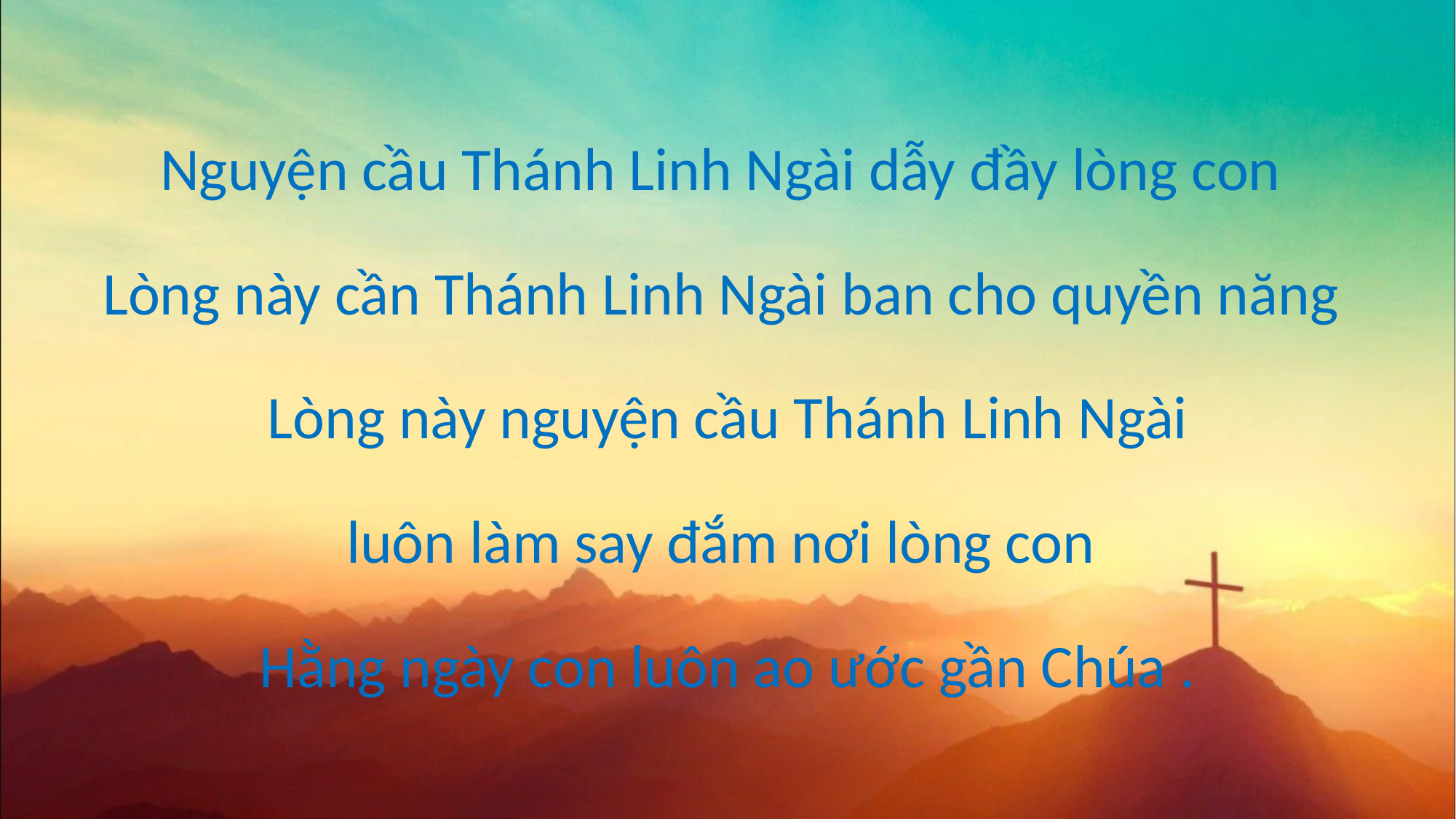

Nguyện cầu Thánh Linh Ngài dẫy đầy lòng con
Lòng này cần Thánh Linh Ngài ban cho quyền năng
Lòng này nguyện cầu Thánh Linh Ngài
luôn làm say đắm nơi lòng con
Hằng ngày con luôn ao ước gần Chúa .